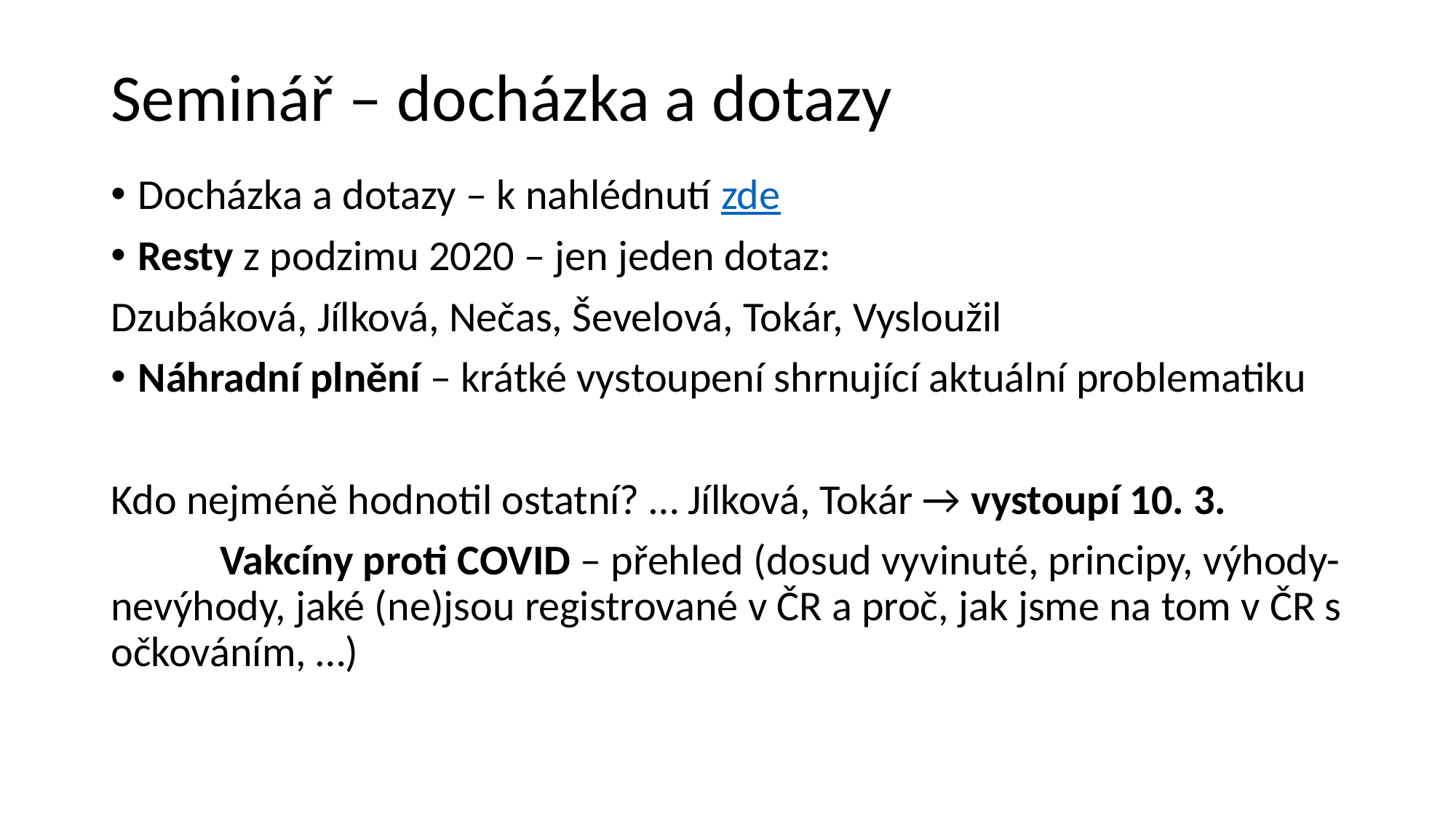

# Seminář – docházka a dotazy
Docházka a dotazy – k nahlédnutí zde
Resty z podzimu 2020 – jen jeden dotaz:
Dzubáková, Jílková, Nečas, Ševelová, Tokár, Vysloužil
Náhradní plnění – krátké vystoupení shrnující aktuální problematiku

Kdo nejméně hodnotil ostatní? … Jílková, Tokár → vystoupí 10. 3.
	Vakcíny proti COVID – přehled (dosud vyvinuté, principy, výhody-nevýhody, jaké (ne)jsou registrované v ČR a proč, jak jsme na tom v ČR s očkováním, …)